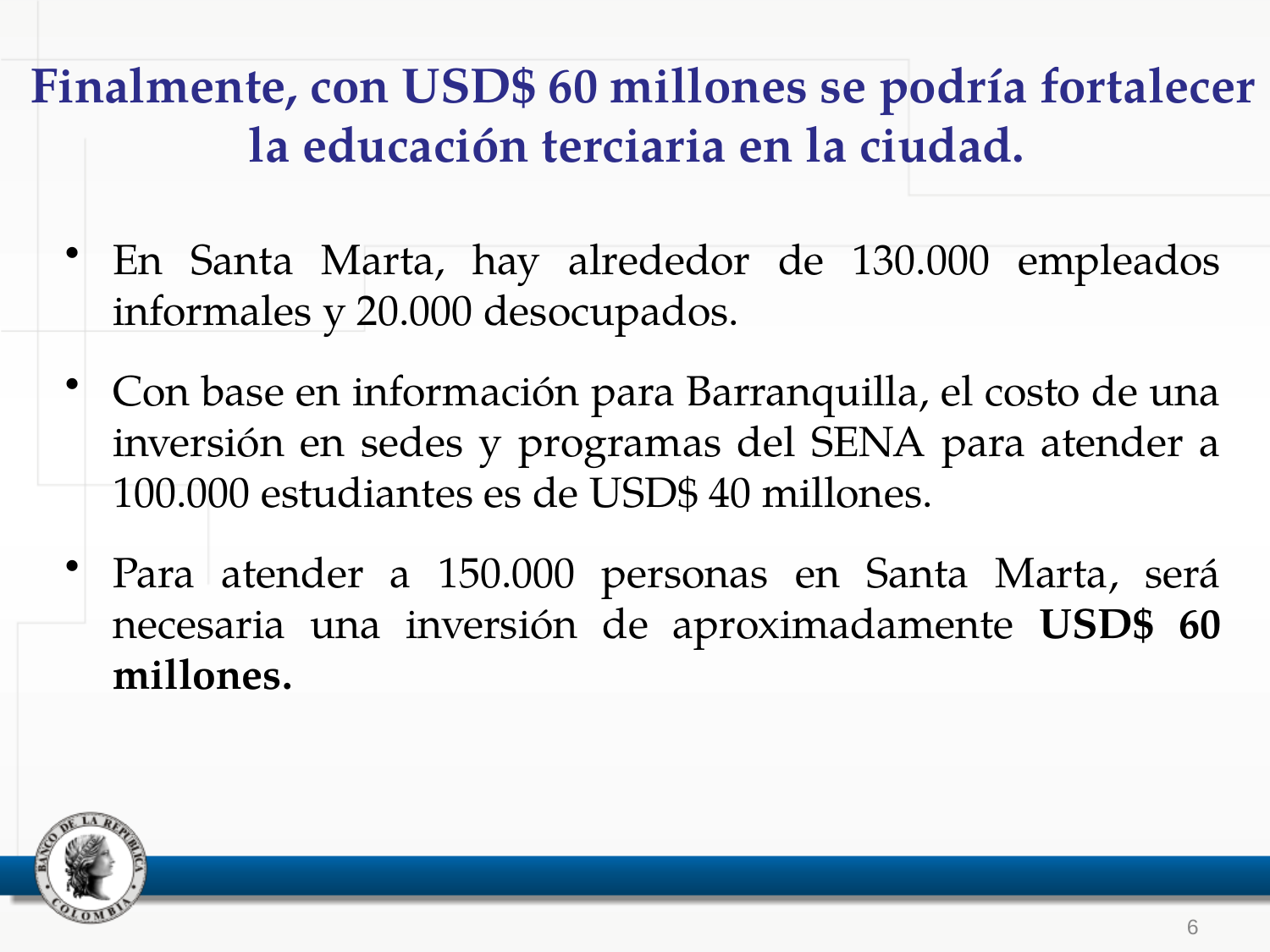

# Finalmente, con USD$ 60 millones se podría fortalecer la educación terciaria en la ciudad.
En Santa Marta, hay alrededor de 130.000 empleados informales y 20.000 desocupados.
Con base en información para Barranquilla, el costo de una inversión en sedes y programas del SENA para atender a 100.000 estudiantes es de USD$ 40 millones.
Para atender a 150.000 personas en Santa Marta, será necesaria una inversión de aproximadamente USD$ 60 millones.
6